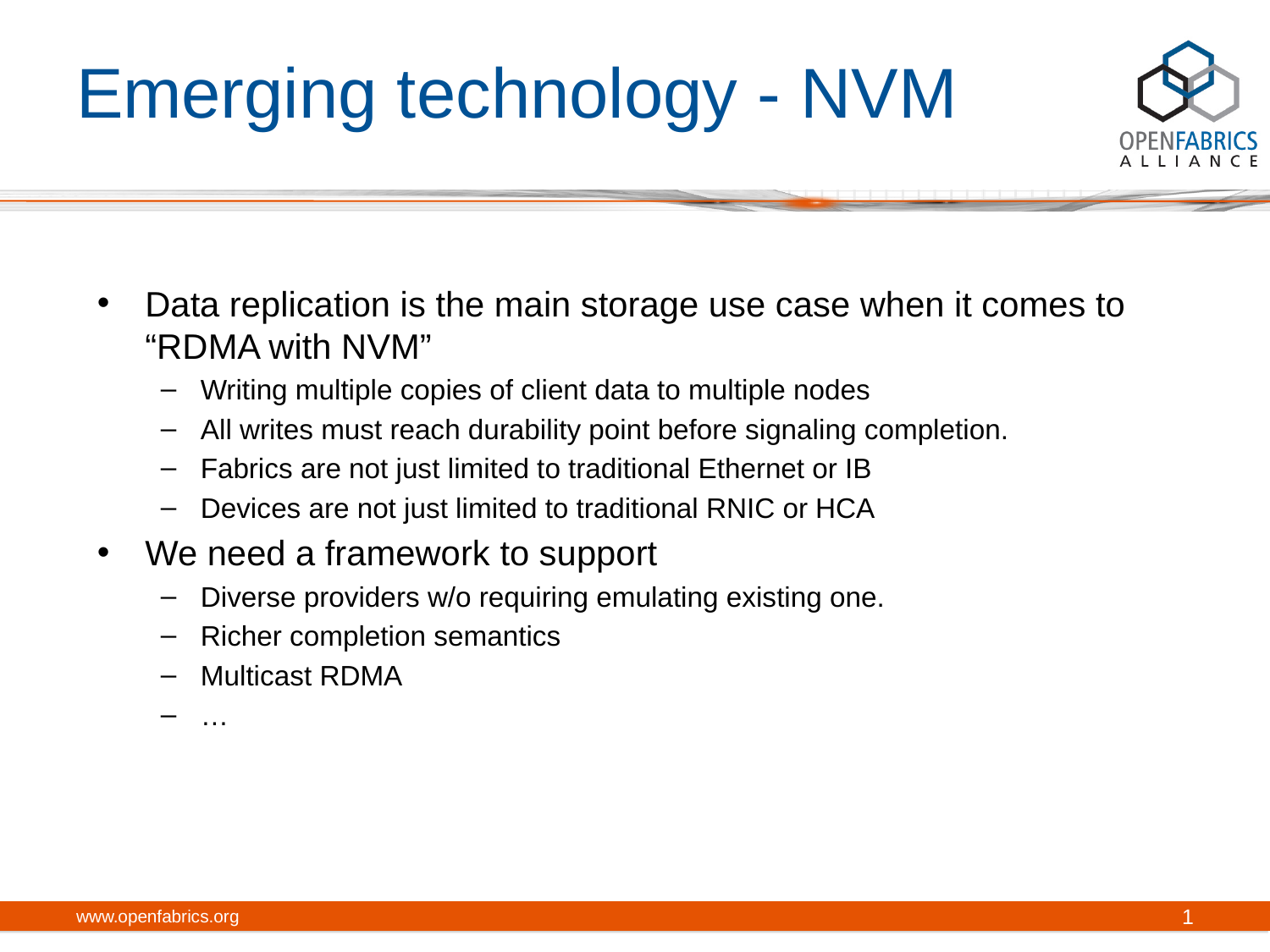

# Emerging technology - NVM
Data replication is the main storage use case when it comes to “RDMA with NVM”
Writing multiple copies of client data to multiple nodes
All writes must reach durability point before signaling completion.
Fabrics are not just limited to traditional Ethernet or IB
Devices are not just limited to traditional RNIC or HCA
We need a framework to support
Diverse providers w/o requiring emulating existing one.
Richer completion semantics
Multicast RDMA
…
www.openfabrics.org
1